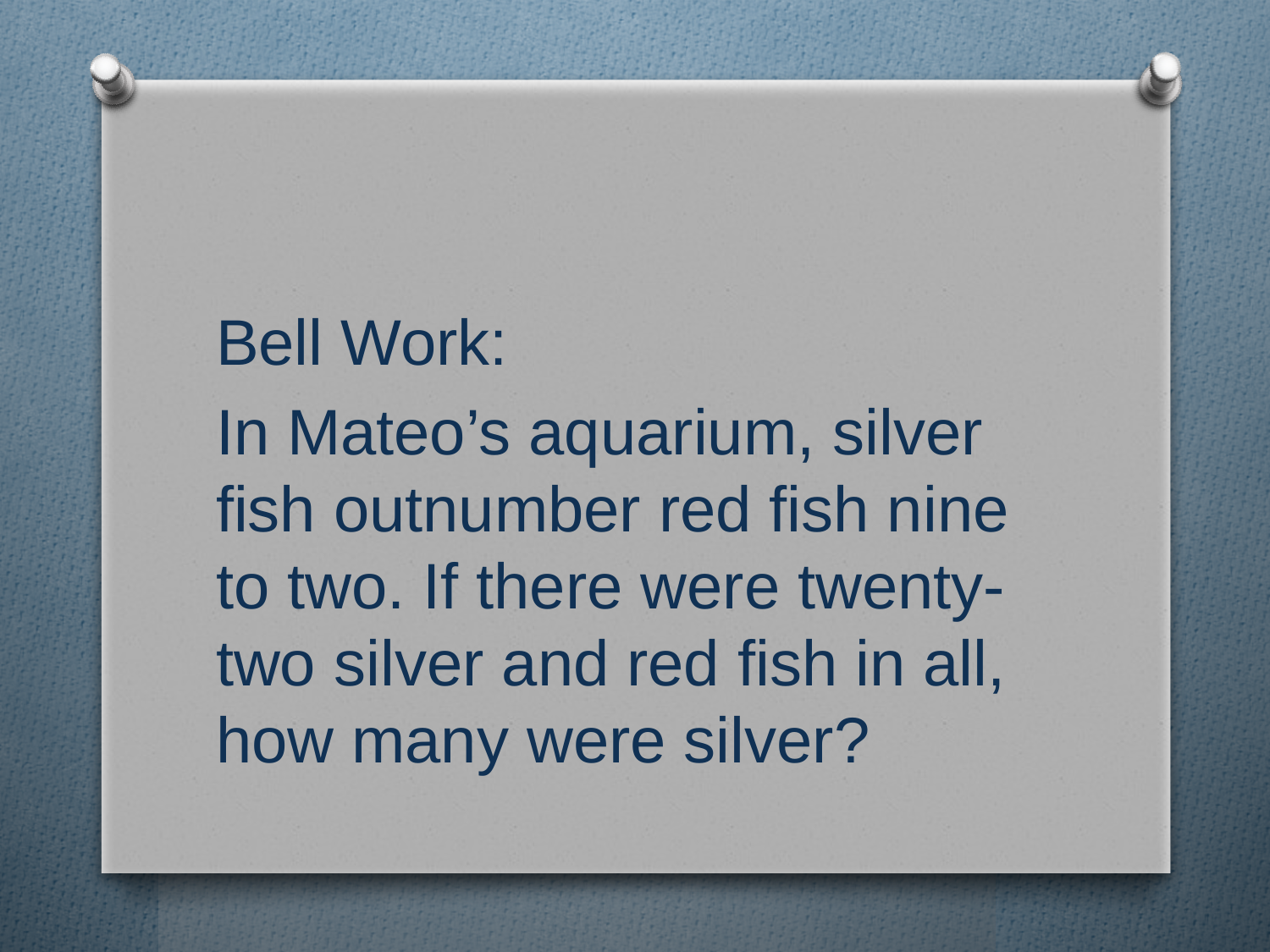

Bell Work:
In Mateo’s aquarium, silver fish outnumber red fish nine to two. If there were twenty-two silver and red fish in all, how many were silver?